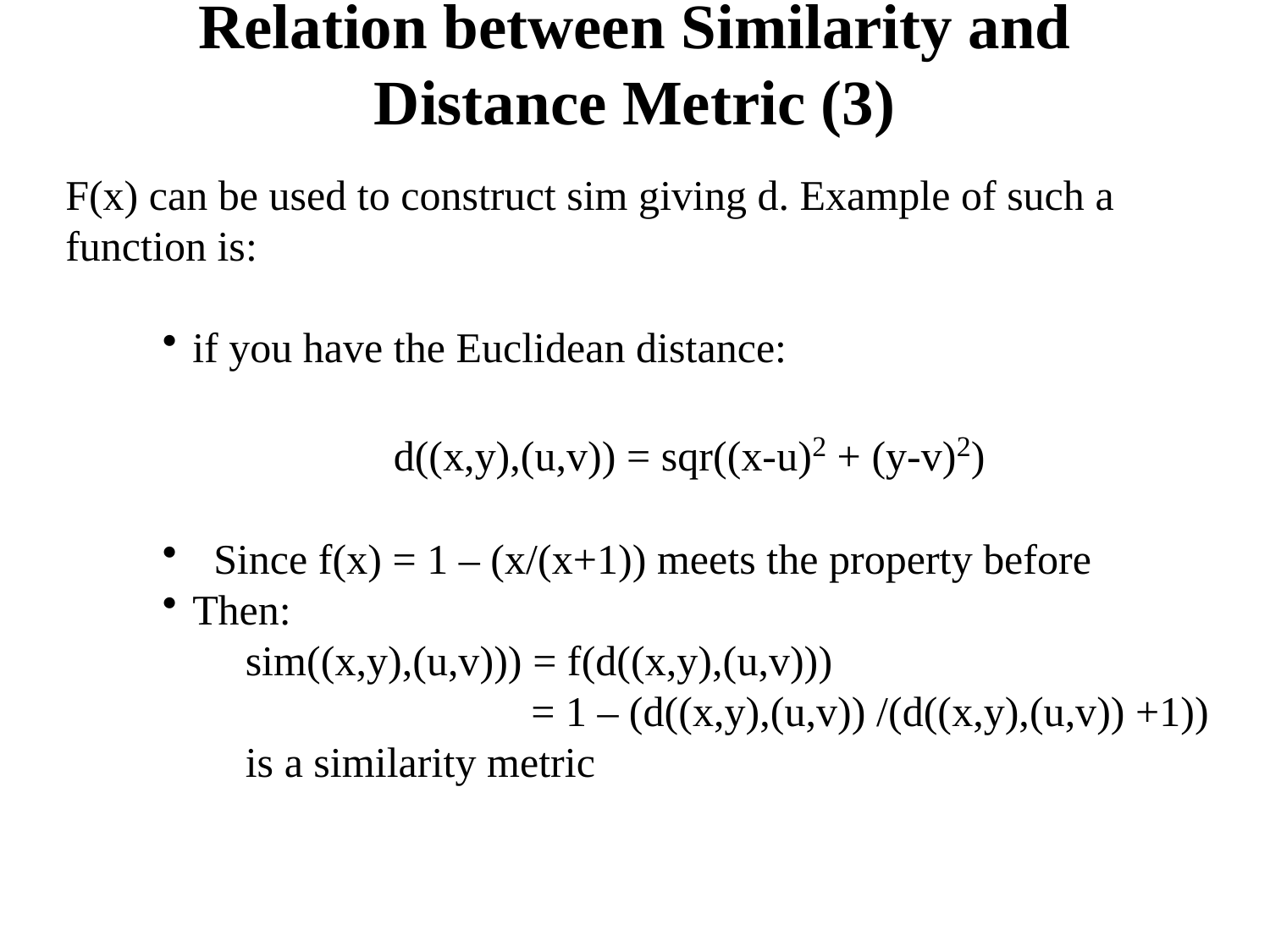

# Relation between Similarity and Distance Metric (3)
F(x) can be used to construct sim giving d. Example of such a function is:

if you have the Euclidean distance:

                               d((x,y),(u,v)) = sqr((x-u)2 + (y-v)2)

  Since f(x) = 1 – (x/(x+1)) meets the property before
Then:
     sim((x,y),(u,v))) = f(d((x,y),(u,v)))
                                = 1 – (d((x,y),(u,v)) /(d((x,y),(u,v)) +1))
     is a similarity metric